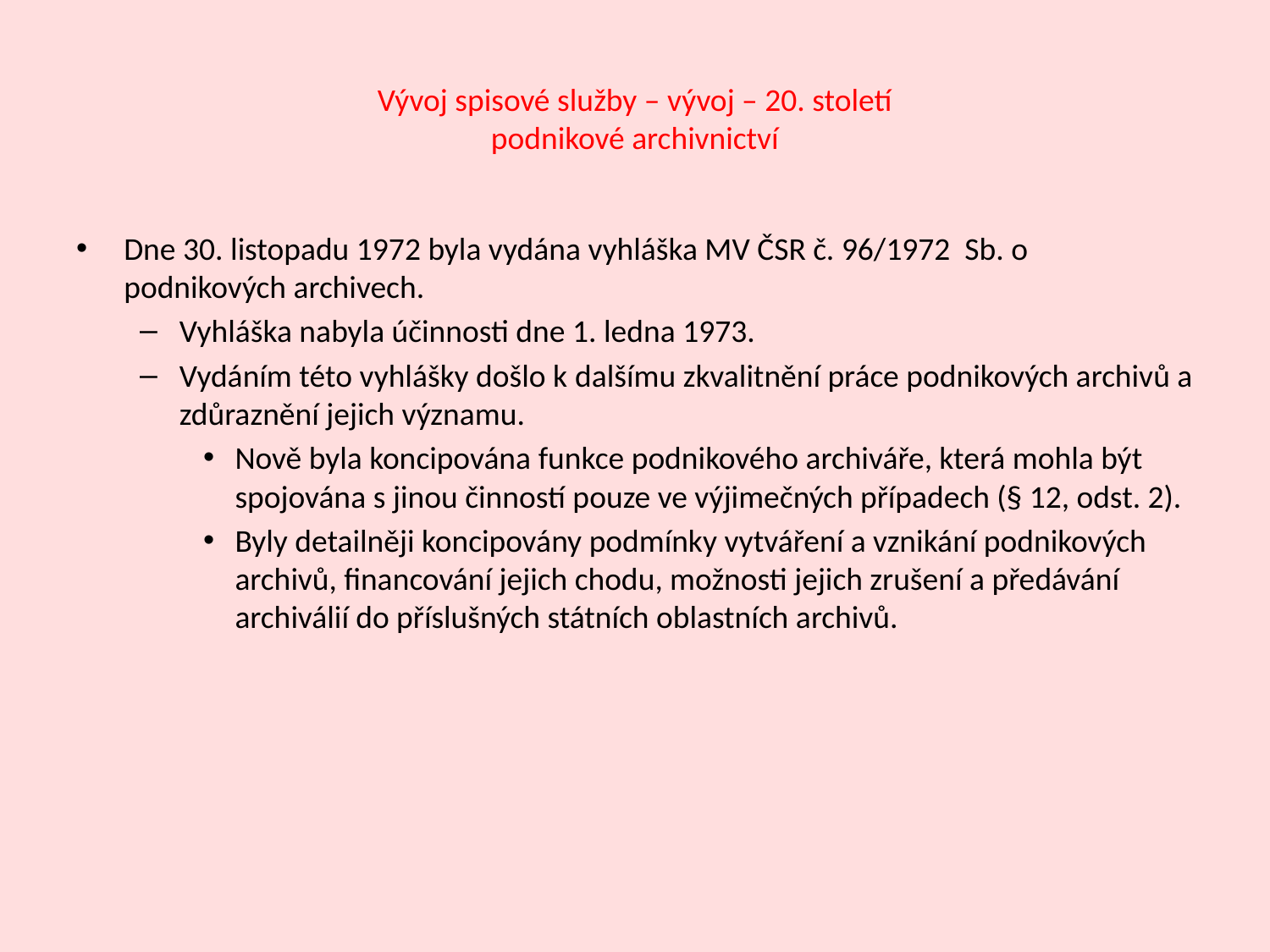

# Vývoj spisové služby – vývoj – 20. století podnikové archivnictví
Dne 30. listopadu 1972 byla vydána vyhláška MV ČSR č. 96/1972  Sb. o podnikových archivech.
Vyhláška nabyla účinnosti dne 1. ledna 1973.
Vydáním této vyhlášky došlo k dalšímu zkvalitnění práce podnikových archivů a zdůraznění jejich významu.
Nově byla koncipována funkce podnikového archiváře, která mohla být spojována s jinou činností pouze ve výjimečných případech (§ 12, odst. 2).
Byly detailněji koncipovány podmínky vytváření a vznikání podnikových archivů, financování jejich chodu, možnosti jejich zrušení a předávání archiválií do příslušných státních oblastních archivů.